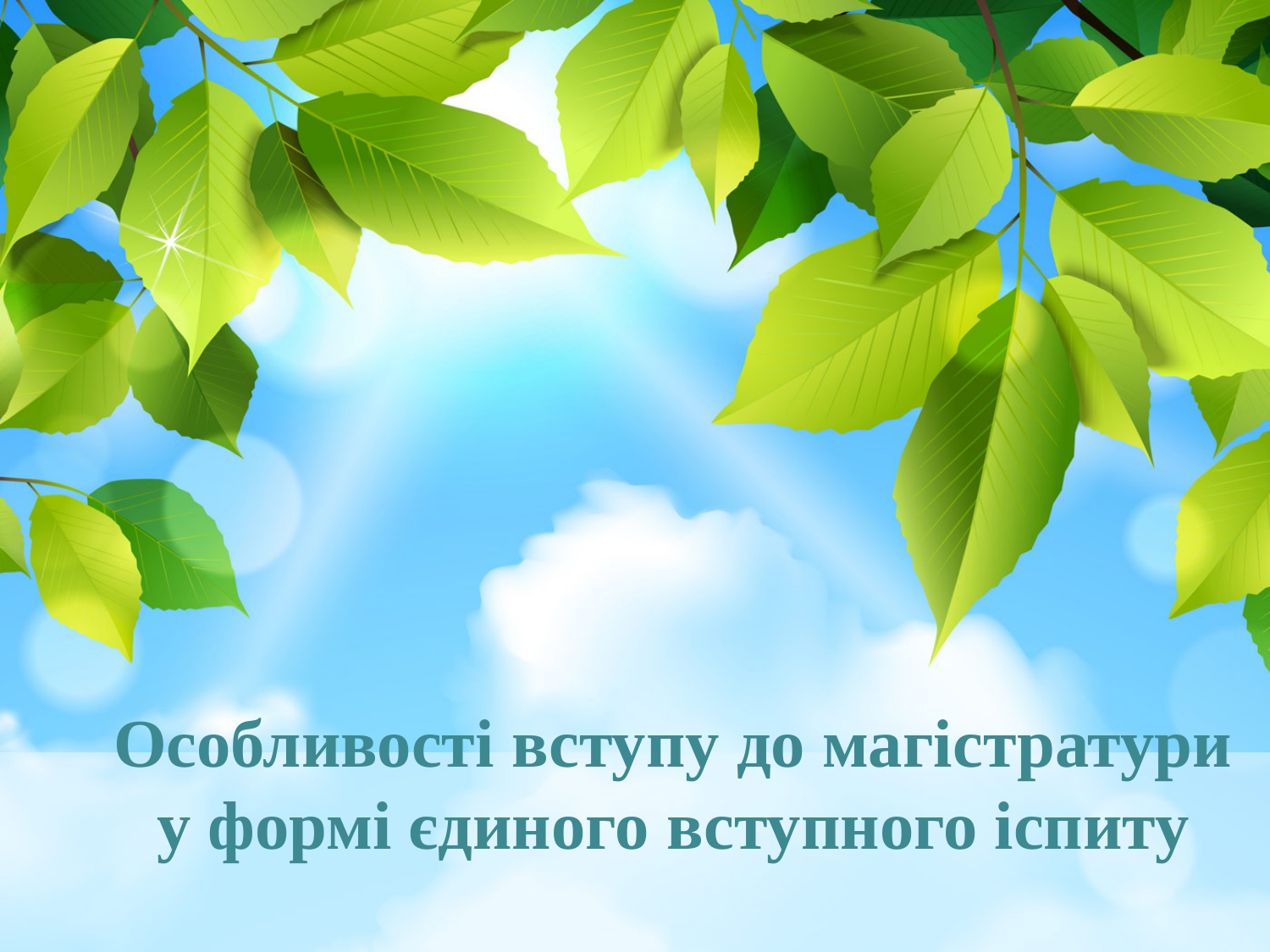

# Особливості вступу до магістратури у формі єдиного вступного іспиту